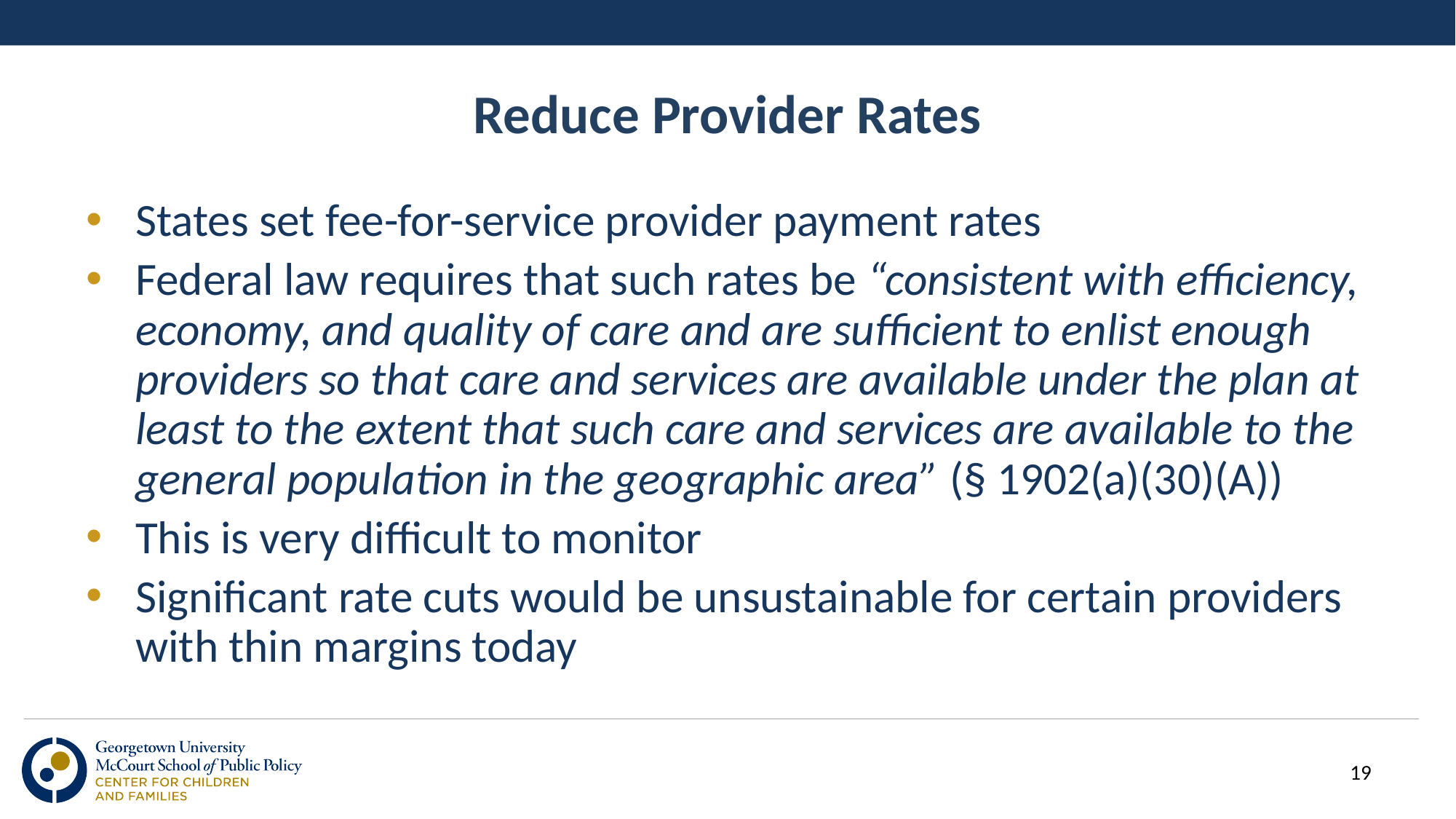

# Reduce Provider Rates
States set fee-for-service provider payment rates
Federal law requires that such rates be “consistent with efficiency, economy, and quality of care and are sufficient to enlist enough providers so that care and services are available under the plan at least to the extent that such care and services are available to the general population in the geographic area” (§ 1902(a)(30)(A))
This is very difficult to monitor
Significant rate cuts would be unsustainable for certain providers with thin margins today
19